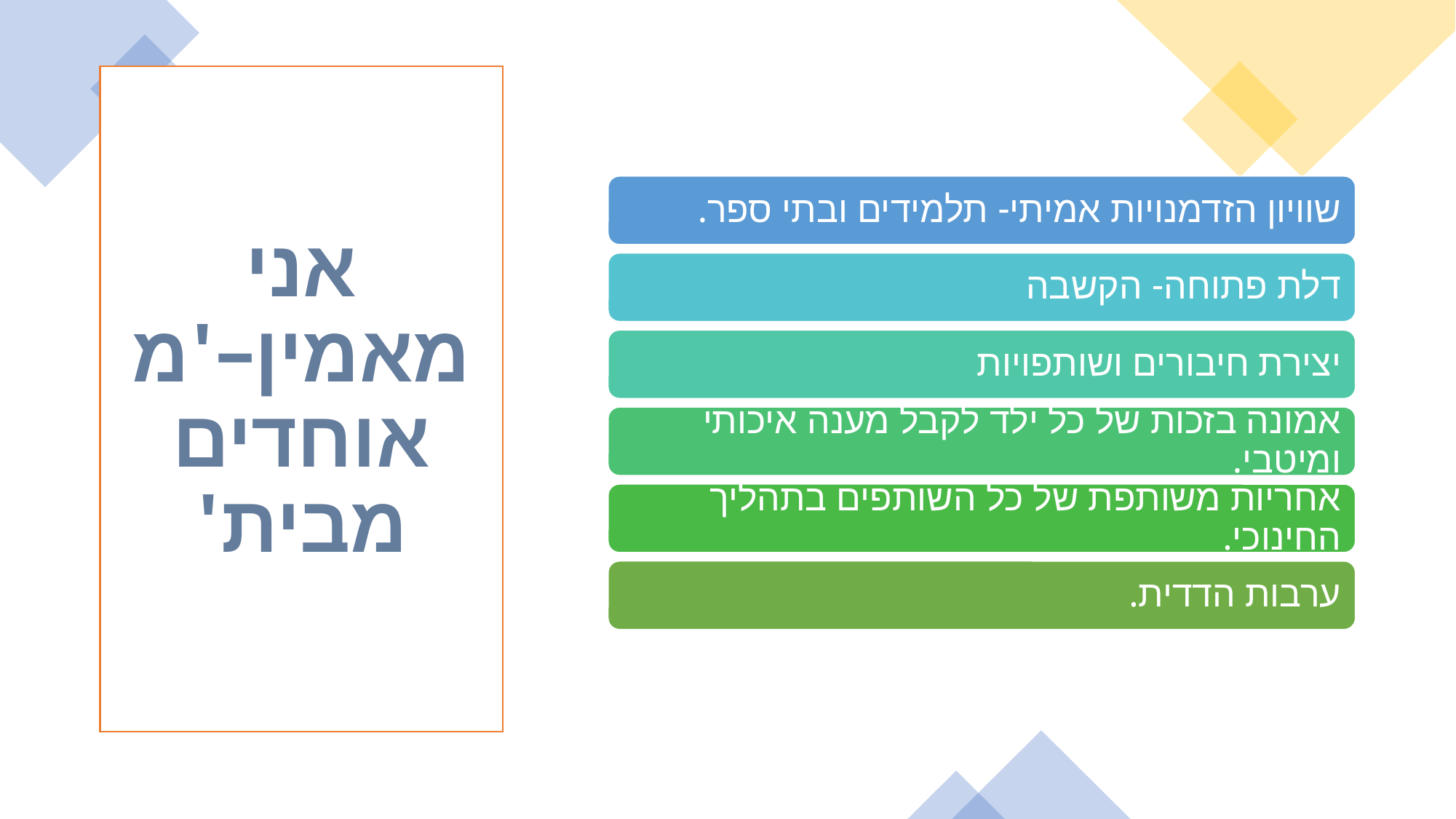

# אני מאמין–'מאוחדים מבית'
שוויון הזדמנויות אמיתי- תלמידים ובתי ספר.
דלת פתוחה- הקשבה
יצירת חיבורים ושותפויות
אמונה בזכות של כל ילד לקבל מענה איכותי ומיטבי.
אחריות משותפת של כל השותפים בתהליך החינוכי.
ערבות הדדית.